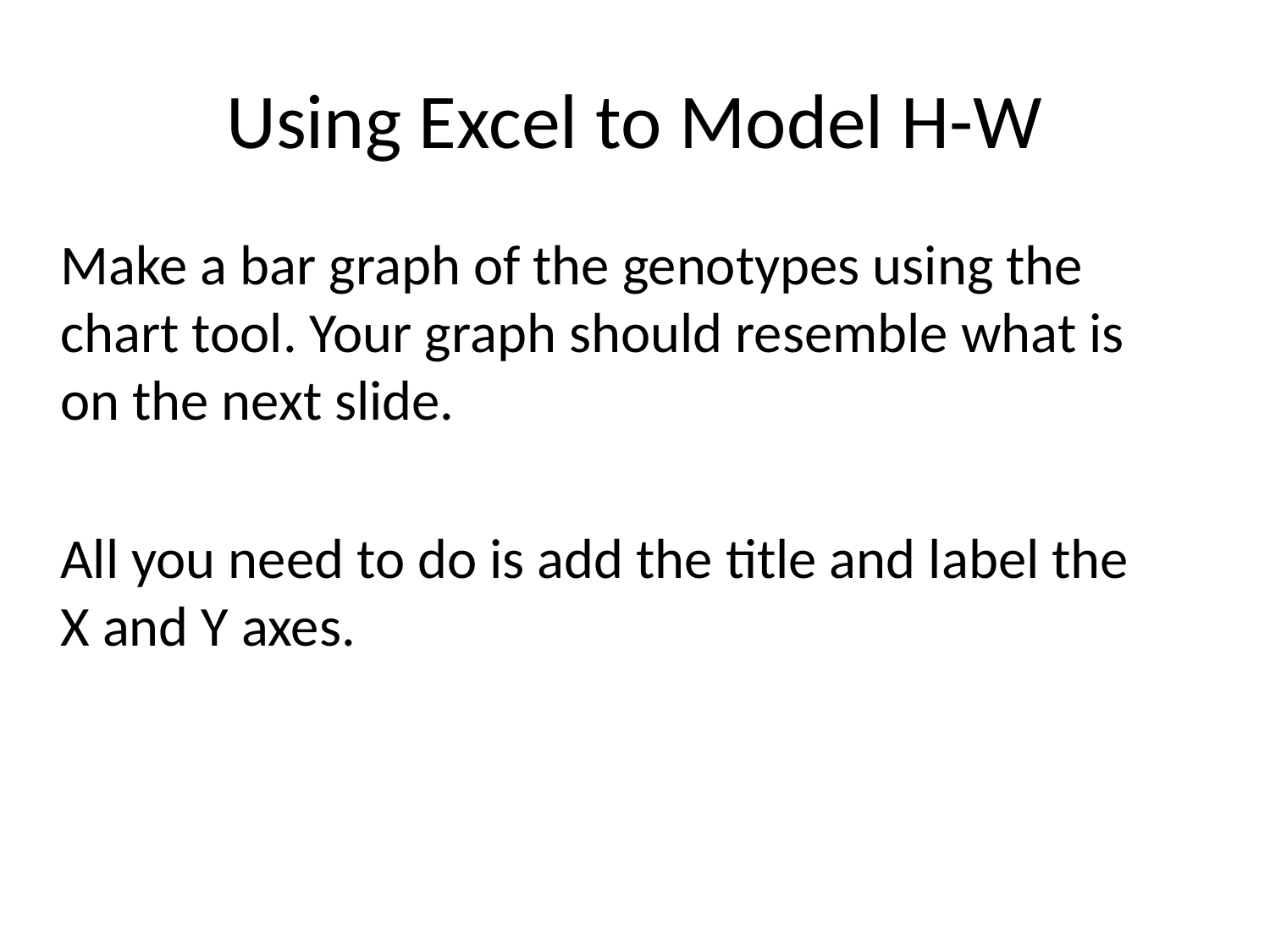

# Using Excel to Model H-W
	Make a bar graph of the genotypes using the chart tool. Your graph should resemble what is on the next slide.

	All you need to do is add the title and label the X and Y axes.